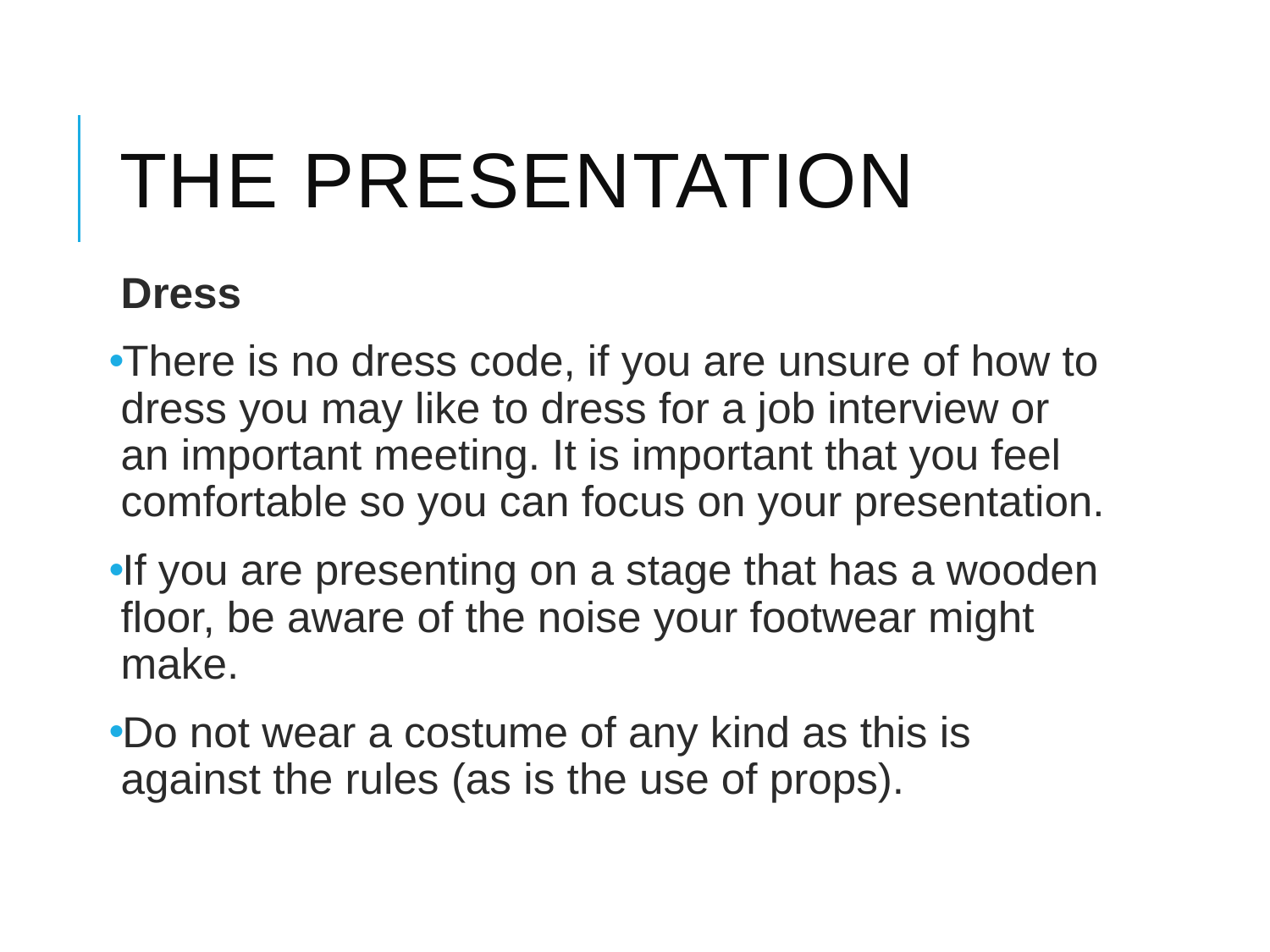

# The Presentation
Dress
There is no dress code, if you are unsure of how to dress you may like to dress for a job interview or an important meeting. It is important that you feel comfortable so you can focus on your presentation.
If you are presenting on a stage that has a wooden floor, be aware of the noise your footwear might make.
Do not wear a costume of any kind as this is against the rules (as is the use of props).